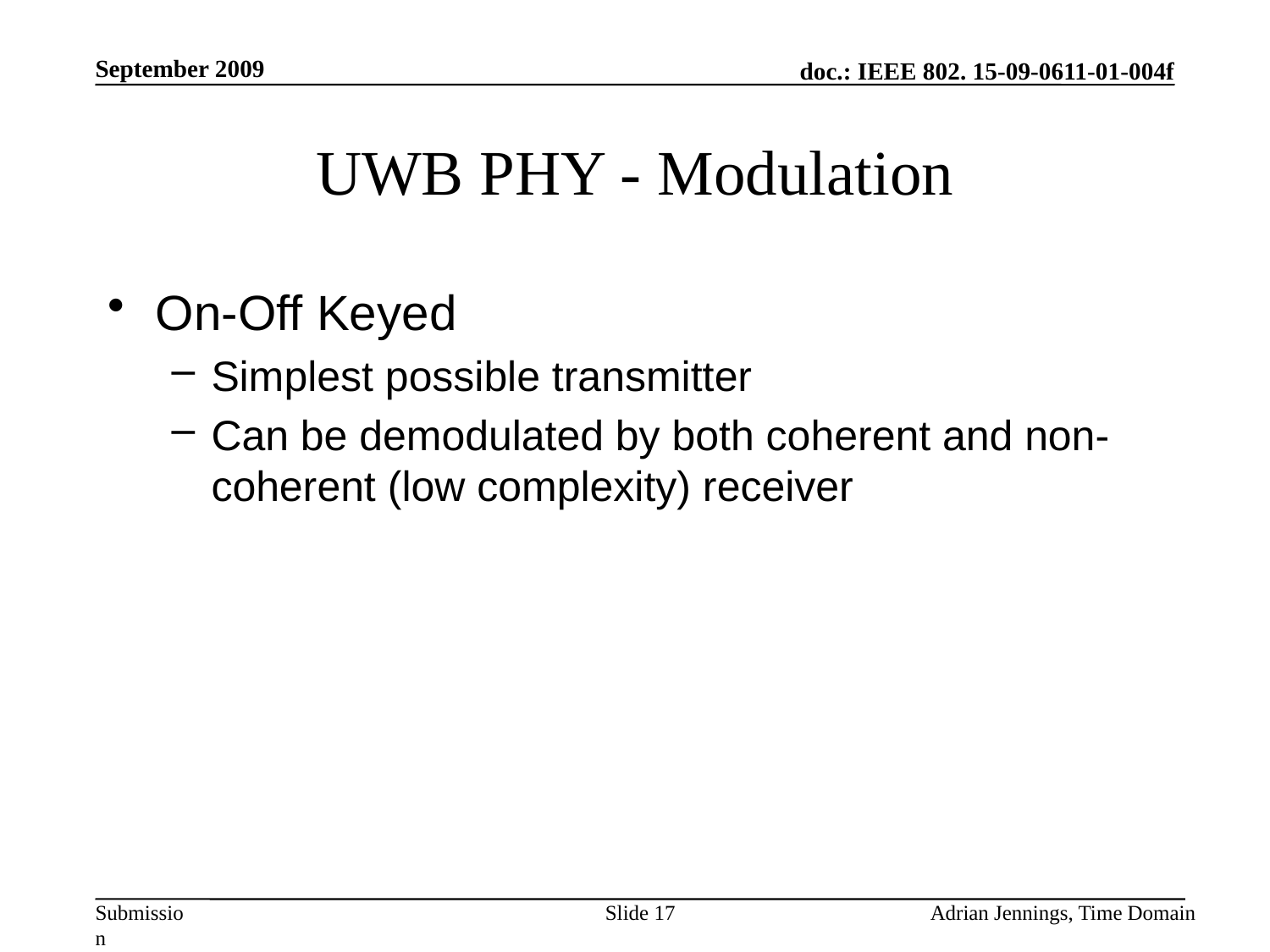

September 2009
# UWB PHY - Modulation
On-Off Keyed
Simplest possible transmitter
Can be demodulated by both coherent and non-coherent (low complexity) receiver
Slide 17
Adrian Jennings, Time Domain